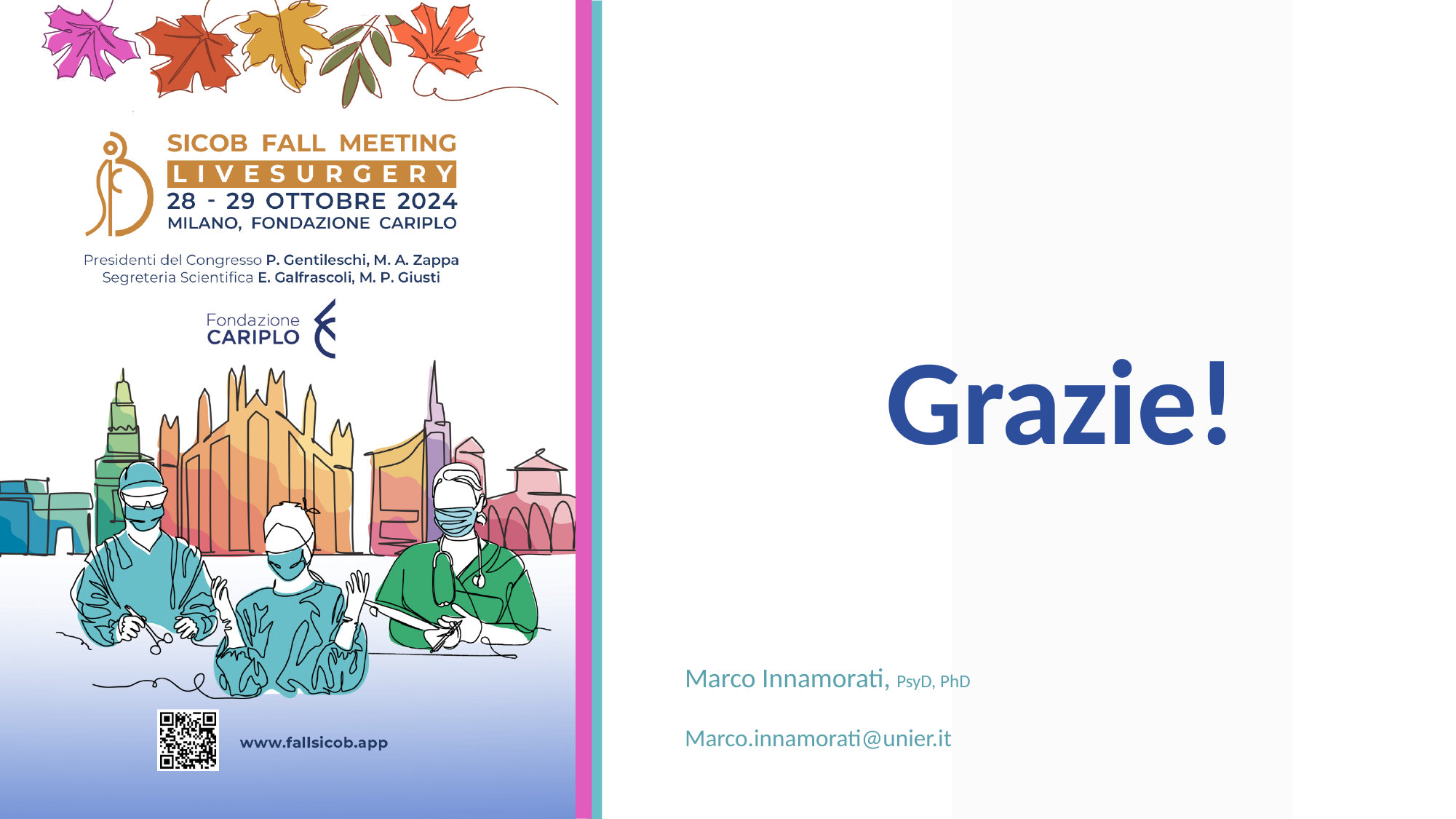

# Grazie!
Marco Innamorati, PsyD, PhD

Marco.innamorati@unier.it